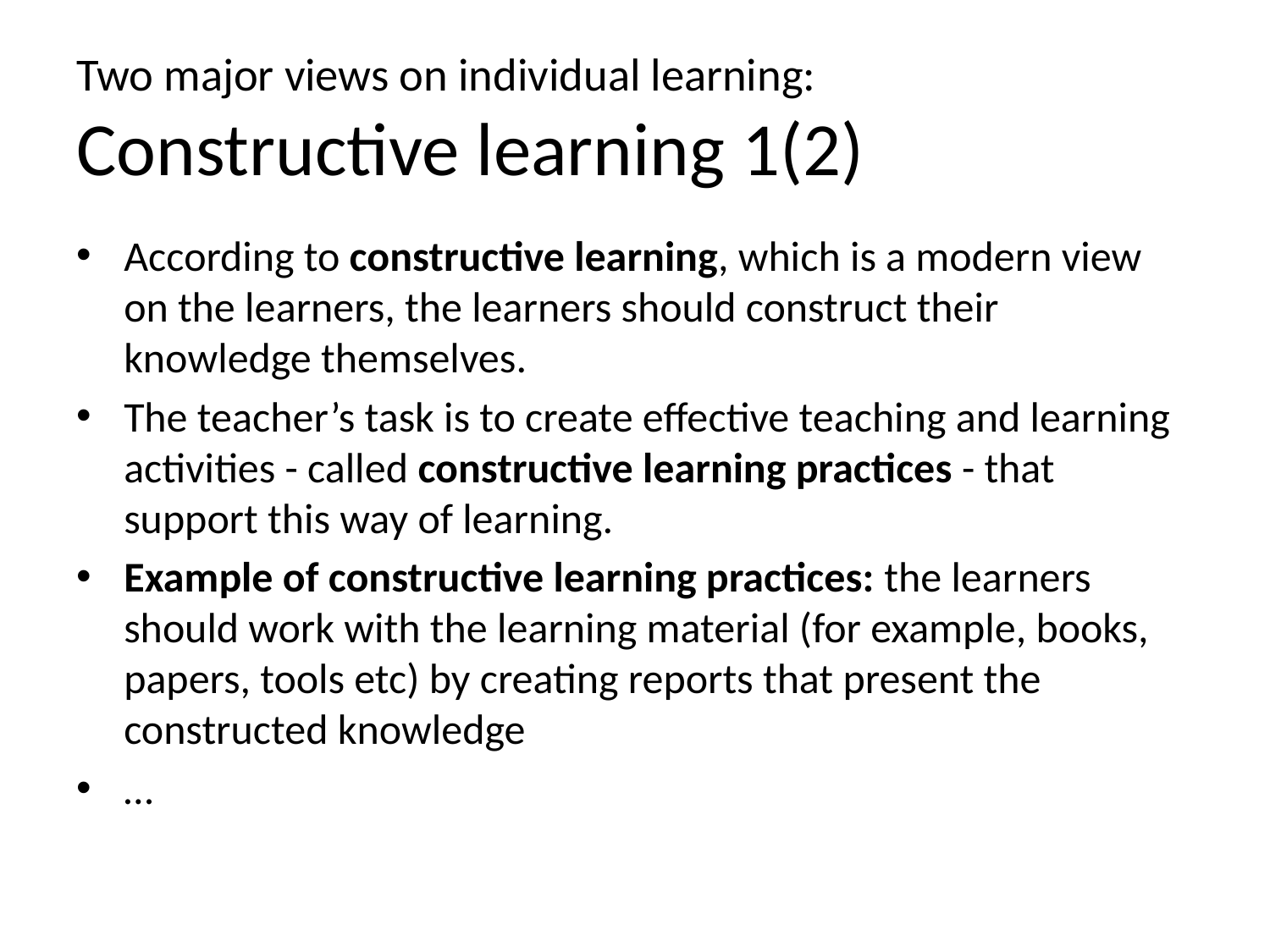

# Two major views on individual learning: Constructive learning 1(2)
According to constructive learning, which is a modern view on the learners, the learners should construct their knowledge themselves.
The teacher’s task is to create effective teaching and learning activities - called constructive learning practices - that support this way of learning.
Example of constructive learning practices: the learners should work with the learning material (for example, books, papers, tools etc) by creating reports that present the constructed knowledge
…